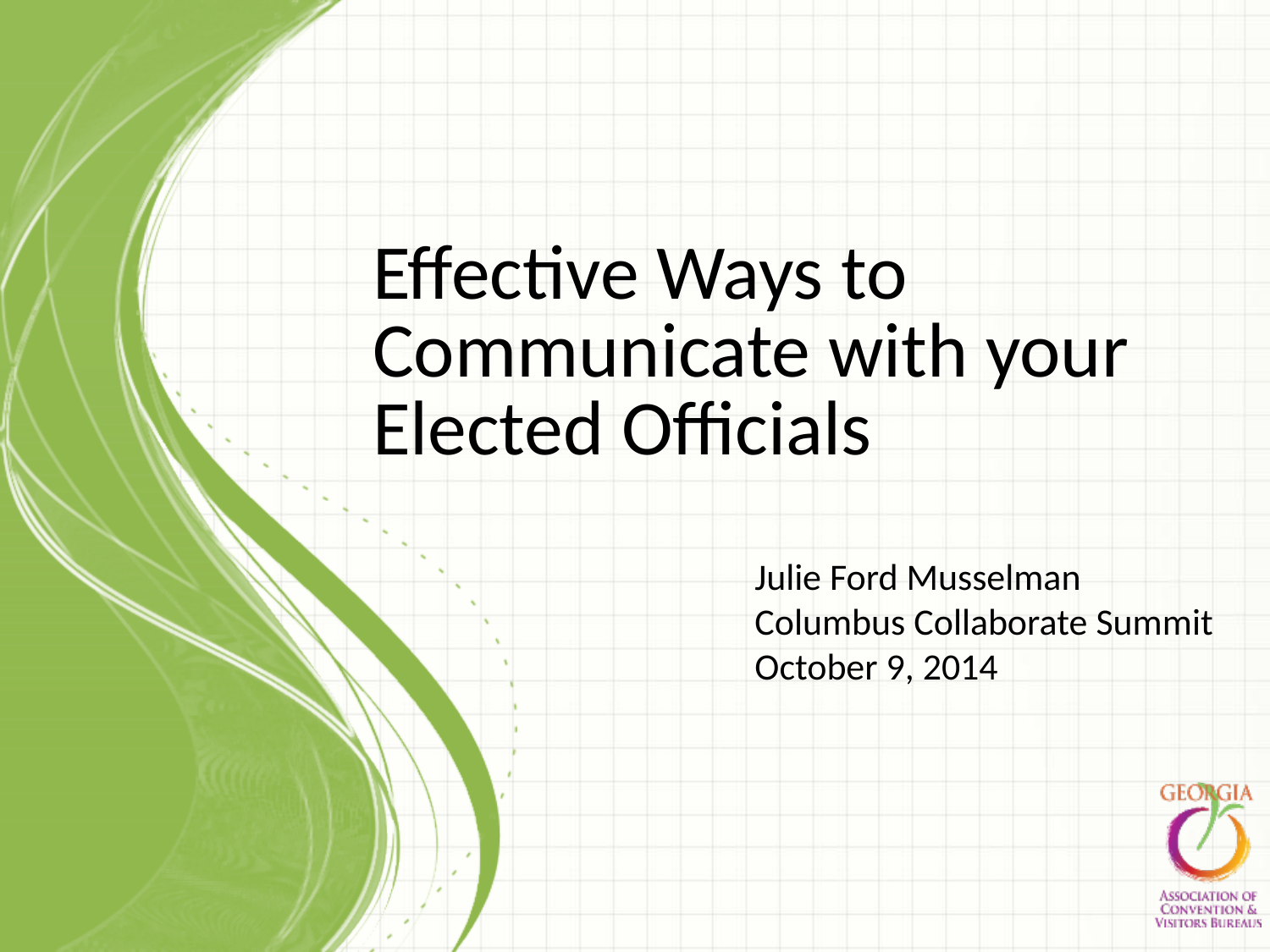

Effective Ways to Communicate with your Elected Officials
Julie Ford Musselman
Columbus Collaborate Summit
October 9, 2014